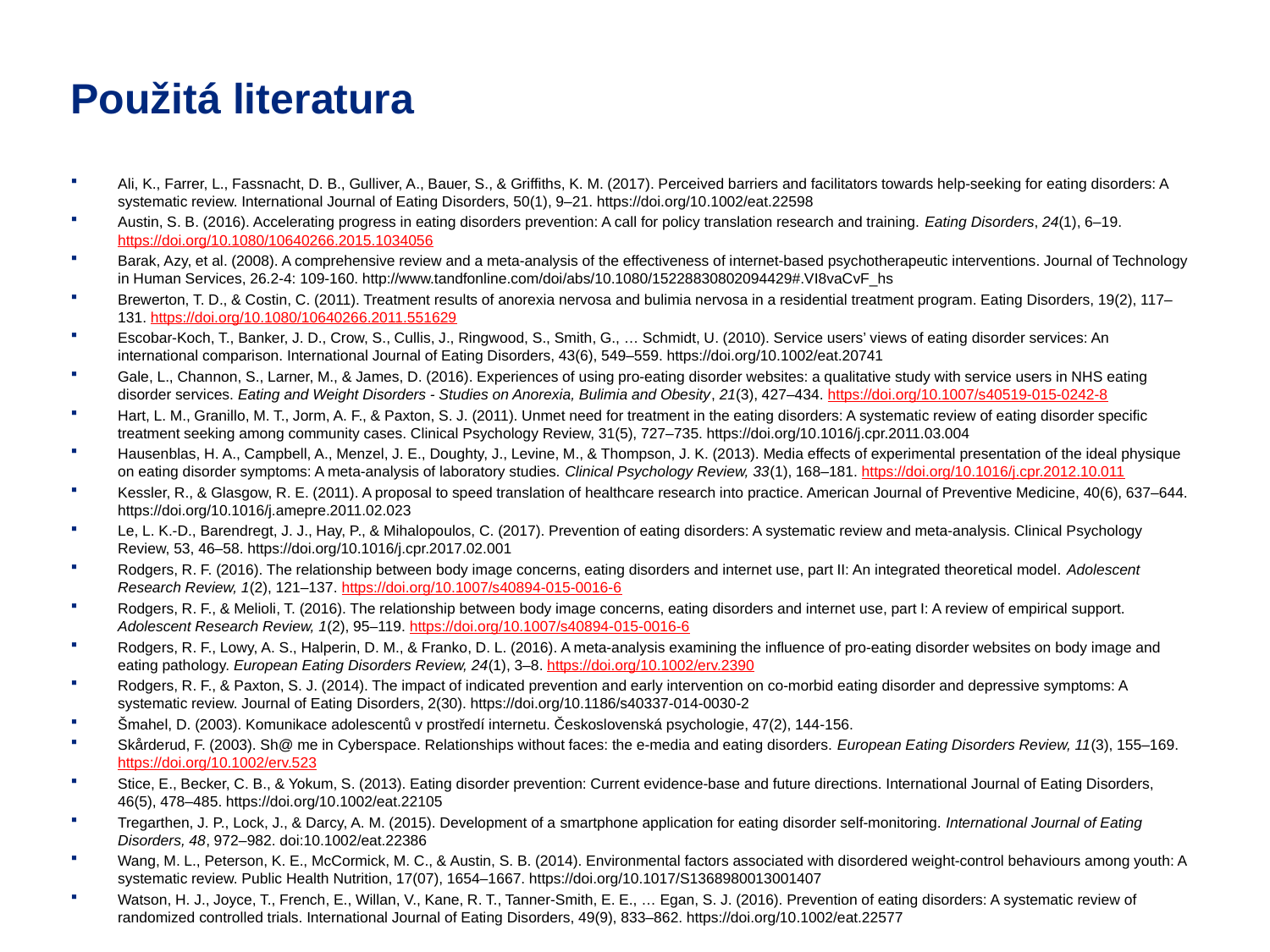

# Použitá literatura

Ali, K., Farrer, L., Fassnacht, D. B., Gulliver, A., Bauer, S., & Griffiths, K. M. (2017). Perceived barriers and facilitators towards help-seeking for eating disorders: A systematic review. International Journal of Eating Disorders, 50(1), 9–21. https://doi.org/10.1002/eat.22598
Austin, S. B. (2016). Accelerating progress in eating disorders prevention: A call for policy translation research and training. Eating Disorders, 24(1), 6–19. https://doi.org/10.1080/10640266.2015.1034056
Barak, Azy, et al. (2008). A comprehensive review and a meta-analysis of the effectiveness of internet-based psychotherapeutic interventions. Journal of Technology in Human Services, 26.2-4: 109-160. http://www.tandfonline.com/doi/abs/10.1080/15228830802094429#.VI8vaCvF_hs
Brewerton, T. D., & Costin, C. (2011). Treatment results of anorexia nervosa and bulimia nervosa in a residential treatment program. Eating Disorders, 19(2), 117–131. https://doi.org/10.1080/10640266.2011.551629
Escobar-Koch, T., Banker, J. D., Crow, S., Cullis, J., Ringwood, S., Smith, G., … Schmidt, U. (2010). Service users’ views of eating disorder services: An international comparison. International Journal of Eating Disorders, 43(6), 549–559. https://doi.org/10.1002/eat.20741
Gale, L., Channon, S., Larner, M., & James, D. (2016). Experiences of using pro-eating disorder websites: a qualitative study with service users in NHS eating disorder services. Eating and Weight Disorders - Studies on Anorexia, Bulimia and Obesity, 21(3), 427–434. https://doi.org/10.1007/s40519-015-0242-8
Hart, L. M., Granillo, M. T., Jorm, A. F., & Paxton, S. J. (2011). Unmet need for treatment in the eating disorders: A systematic review of eating disorder specific treatment seeking among community cases. Clinical Psychology Review, 31(5), 727–735. https://doi.org/10.1016/j.cpr.2011.03.004
Hausenblas, H. A., Campbell, A., Menzel, J. E., Doughty, J., Levine, M., & Thompson, J. K. (2013). Media effects of experimental presentation of the ideal physique on eating disorder symptoms: A meta-analysis of laboratory studies. Clinical Psychology Review, 33(1), 168–181. https://doi.org/10.1016/j.cpr.2012.10.011
Kessler, R., & Glasgow, R. E. (2011). A proposal to speed translation of healthcare research into practice. American Journal of Preventive Medicine, 40(6), 637–644. https://doi.org/10.1016/j.amepre.2011.02.023
Le, L. K.-D., Barendregt, J. J., Hay, P., & Mihalopoulos, C. (2017). Prevention of eating disorders: A systematic review and meta-analysis. Clinical Psychology Review, 53, 46–58. https://doi.org/10.1016/j.cpr.2017.02.001
Rodgers, R. F. (2016). The relationship between body image concerns, eating disorders and internet use, part II: An integrated theoretical model. Adolescent Research Review, 1(2), 121–137. https://doi.org/10.1007/s40894-015-0016-6
Rodgers, R. F., & Melioli, T. (2016). The relationship between body image concerns, eating disorders and internet use, part I: A review of empirical support. Adolescent Research Review, 1(2), 95–119. https://doi.org/10.1007/s40894-015-0016-6
Rodgers, R. F., Lowy, A. S., Halperin, D. M., & Franko, D. L. (2016). A meta‐analysis examining the influence of pro‐eating disorder websites on body image and eating pathology. European Eating Disorders Review, 24(1), 3–8. https://doi.org/10.1002/erv.2390
Rodgers, R. F., & Paxton, S. J. (2014). The impact of indicated prevention and early intervention on co-morbid eating disorder and depressive symptoms: A systematic review. Journal of Eating Disorders, 2(30). https://doi.org/10.1186/s40337-014-0030-2
Šmahel, D. (2003). Komunikace adolescentů v prostředí internetu. Československá psychologie, 47(2), 144-156.
Skårderud, F. (2003). Sh@ me in Cyberspace. Relationships without faces: the e‐media and eating disorders. European Eating Disorders Review, 11(3), 155–169. https://doi.org/10.1002/erv.523
Stice, E., Becker, C. B., & Yokum, S. (2013). Eating disorder prevention: Current evidence-base and future directions. International Journal of Eating Disorders, 46(5), 478–485. https://doi.org/10.1002/eat.22105
Tregarthen, J. P., Lock, J., & Darcy, A. M. (2015). Development of a smartphone application for eating disorder self-monitoring. International Journal of Eating Disorders, 48, 972–982. doi:10.1002/eat.22386
Wang, M. L., Peterson, K. E., McCormick, M. C., & Austin, S. B. (2014). Environmental factors associated with disordered weight-control behaviours among youth: A systematic review. Public Health Nutrition, 17(07), 1654–1667. https://doi.org/10.1017/S1368980013001407
Watson, H. J., Joyce, T., French, E., Willan, V., Kane, R. T., Tanner-Smith, E. E., … Egan, S. J. (2016). Prevention of eating disorders: A systematic review of randomized controlled trials. International Journal of Eating Disorders, 49(9), 833–862. https://doi.org/10.1002/eat.22577